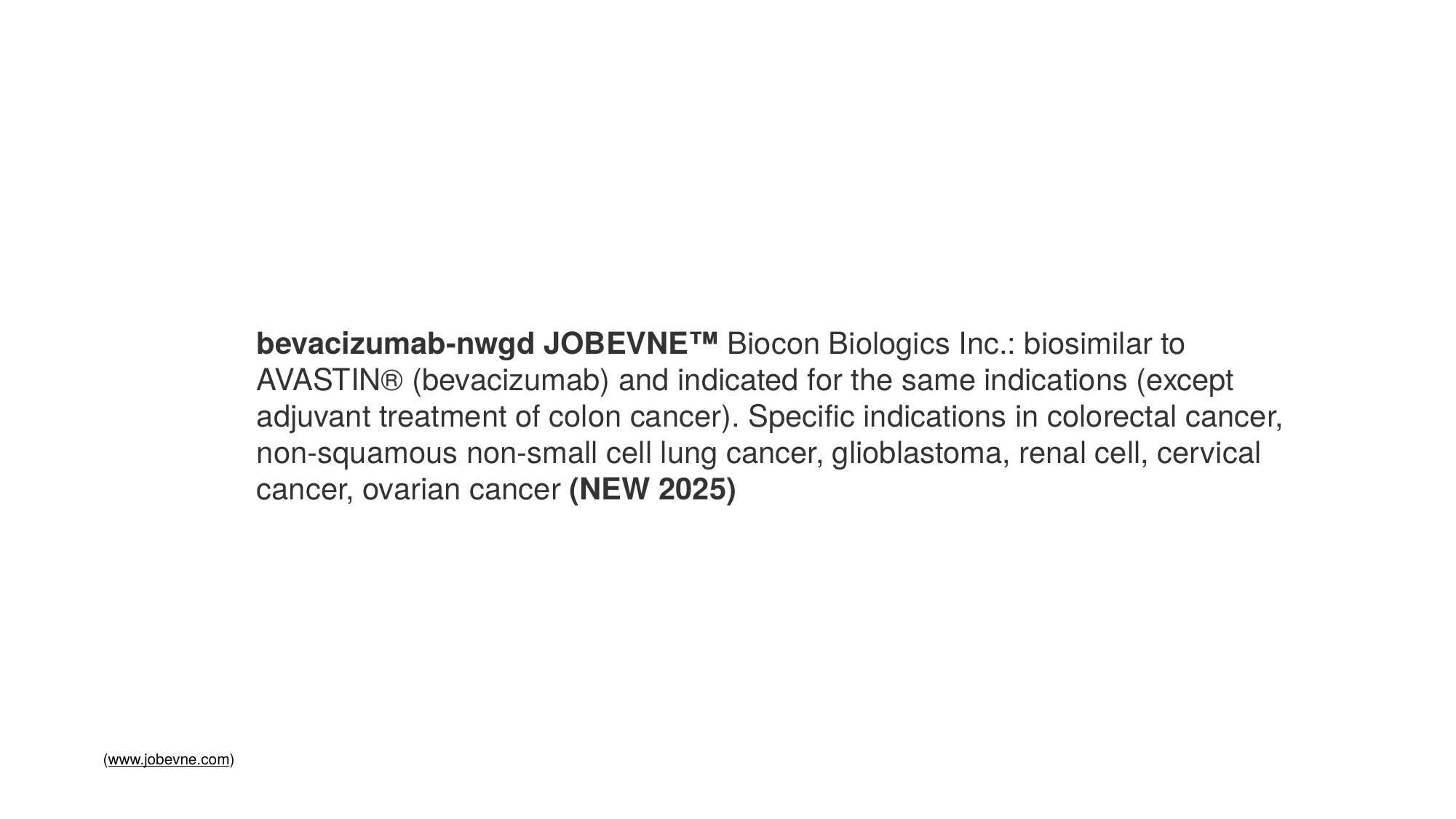

bevacizumab-nwgd JOBEVNE™ Biocon Biologics Inc.: biosimilar to AVASTIN® (bevacizumab) and indicated for the same indications (except adjuvant treatment of colon cancer). Specific indications in colorectal cancer, non-squamous non-small cell lung cancer, glioblastoma, renal cell, cervical cancer, ovarian cancer (NEW 2025)
(www.jobevne.com)